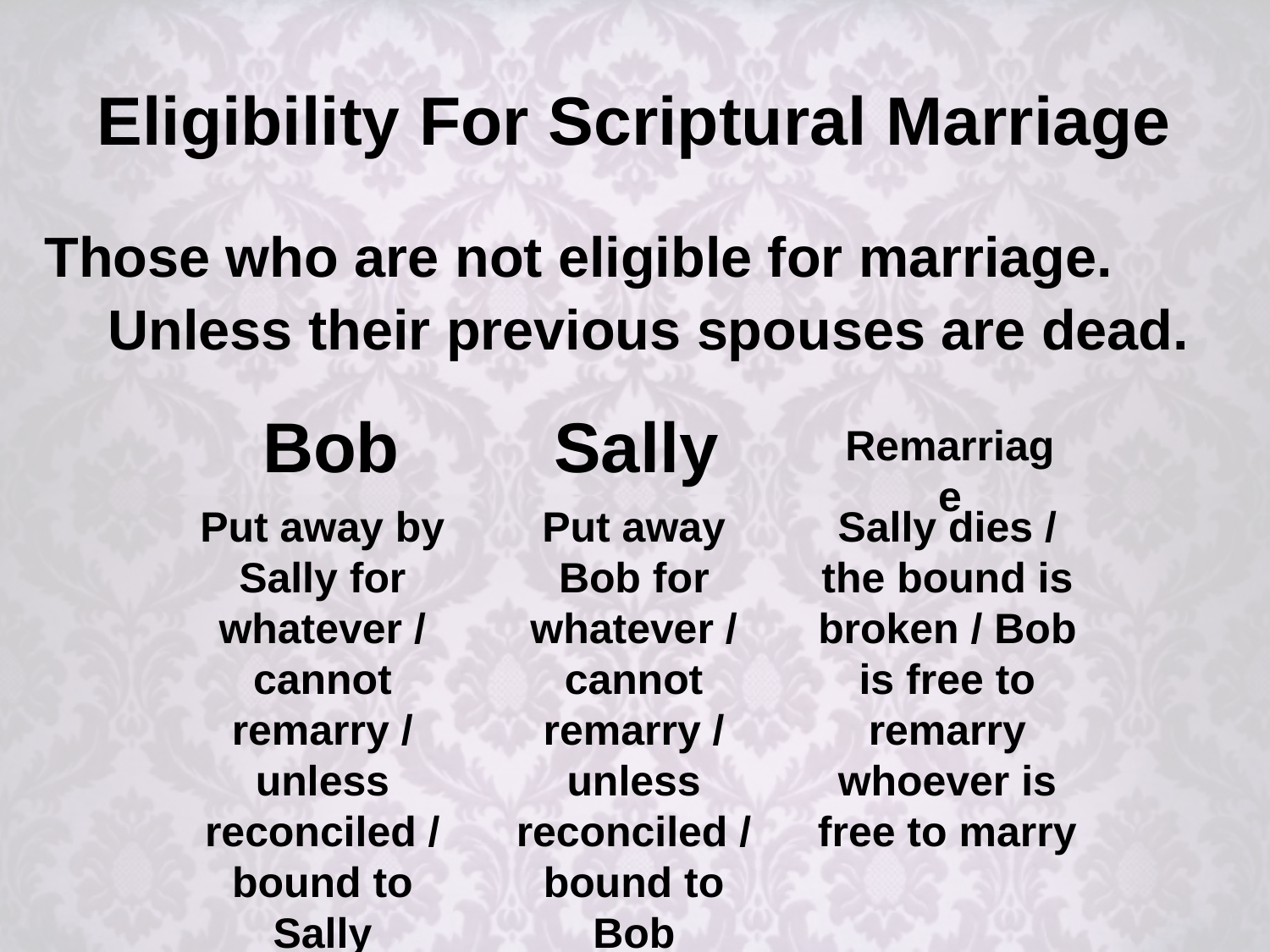

# Eligibility For Scriptural Marriage
Those who are not eligible for marriage.
Unless their previous spouses are dead.
Bob
Sally
Remarriage
Put away by Sally for whatever / cannot remarry / unless reconciled / bound to Sally
Put away Bob for whatever / cannot remarry / unless reconciled / bound to Bob
Sally dies / the bound is broken / Bob is free to remarry whoever is free to marry